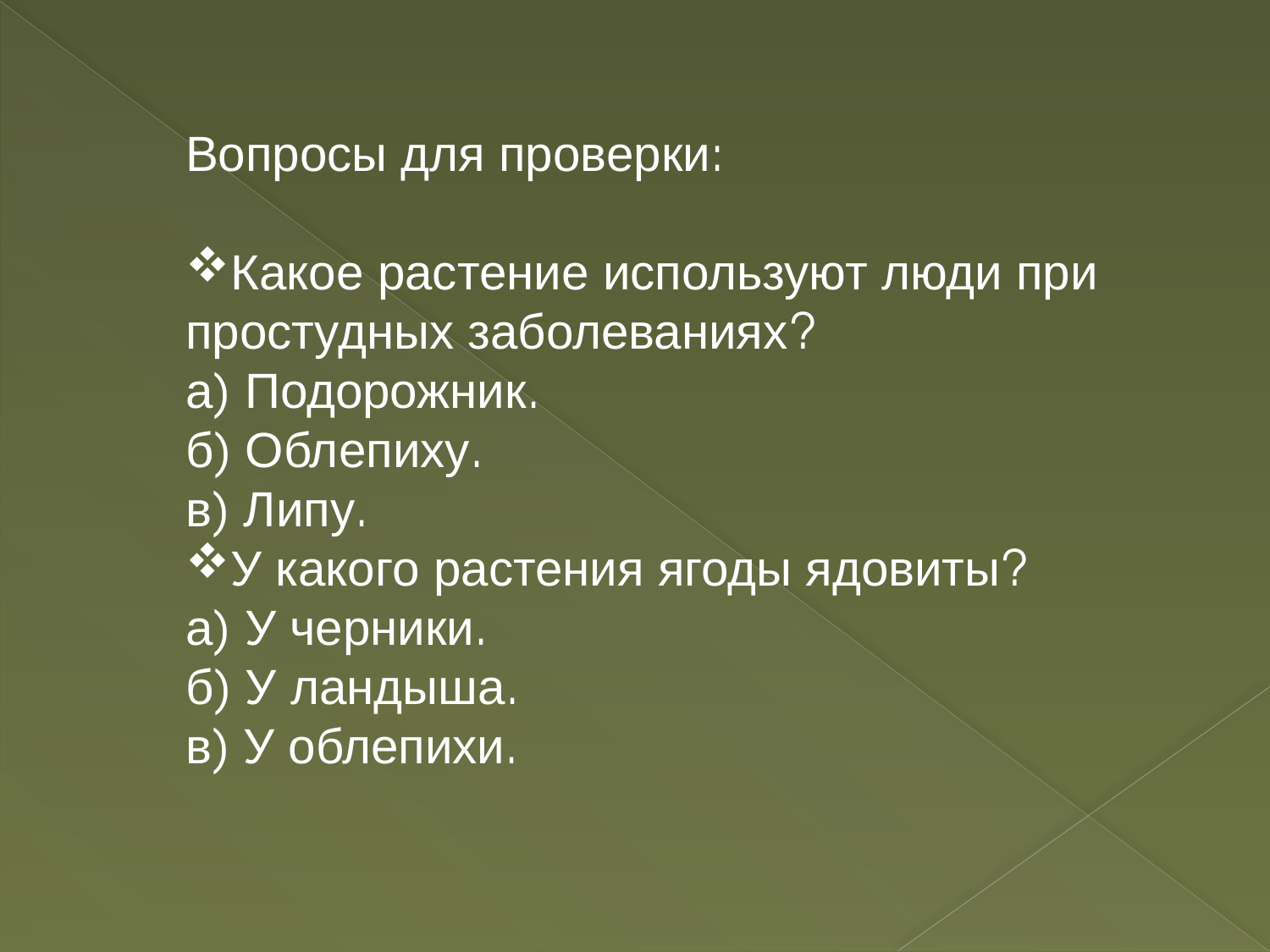

Вопросы для проверки:

Какое растение используют люди при
простудных заболеваниях?
а) Подорожник.
б) Облепиху.
в) Липу.
У какого растения ягоды ядовиты?
а) У черники.
б) У ландыша.
в) У облепихи.